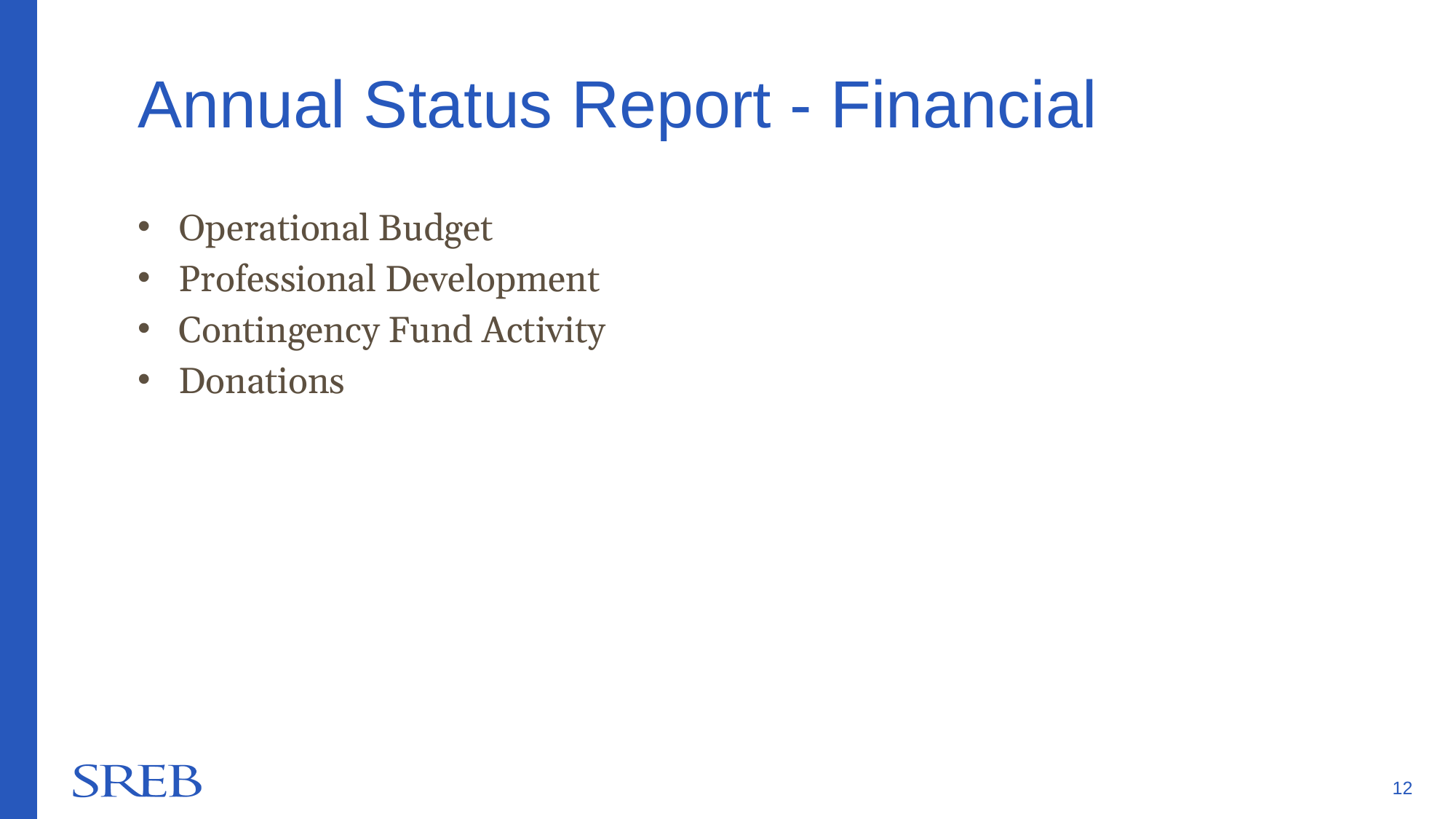

# Annual Status Report - Financial
Operational Budget
Professional Development
Contingency Fund Activity
Donations
12